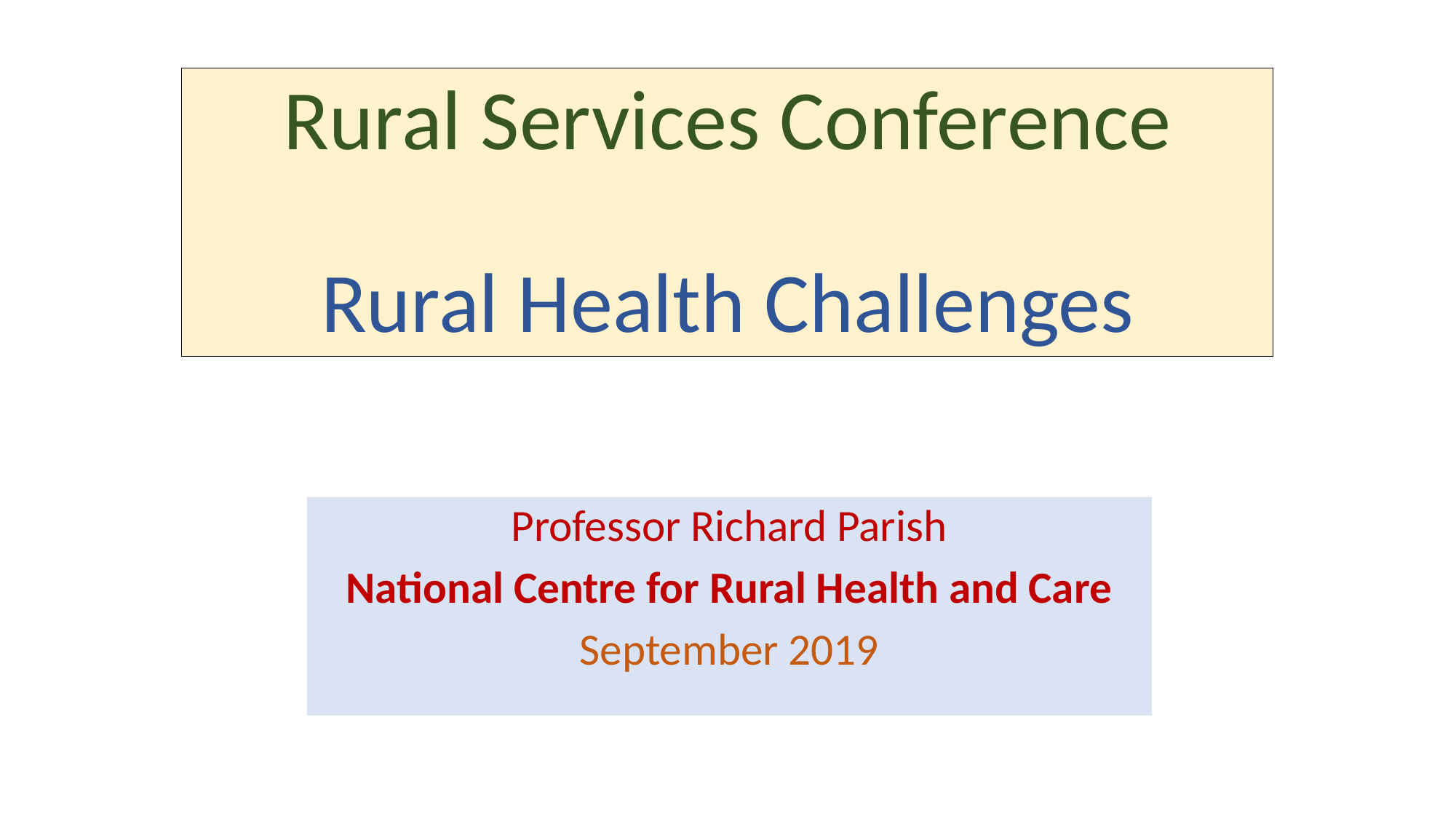

# Rural Services Conference Rural Health Challenges
Professor Richard Parish
National Centre for Rural Health and Care
September 2019